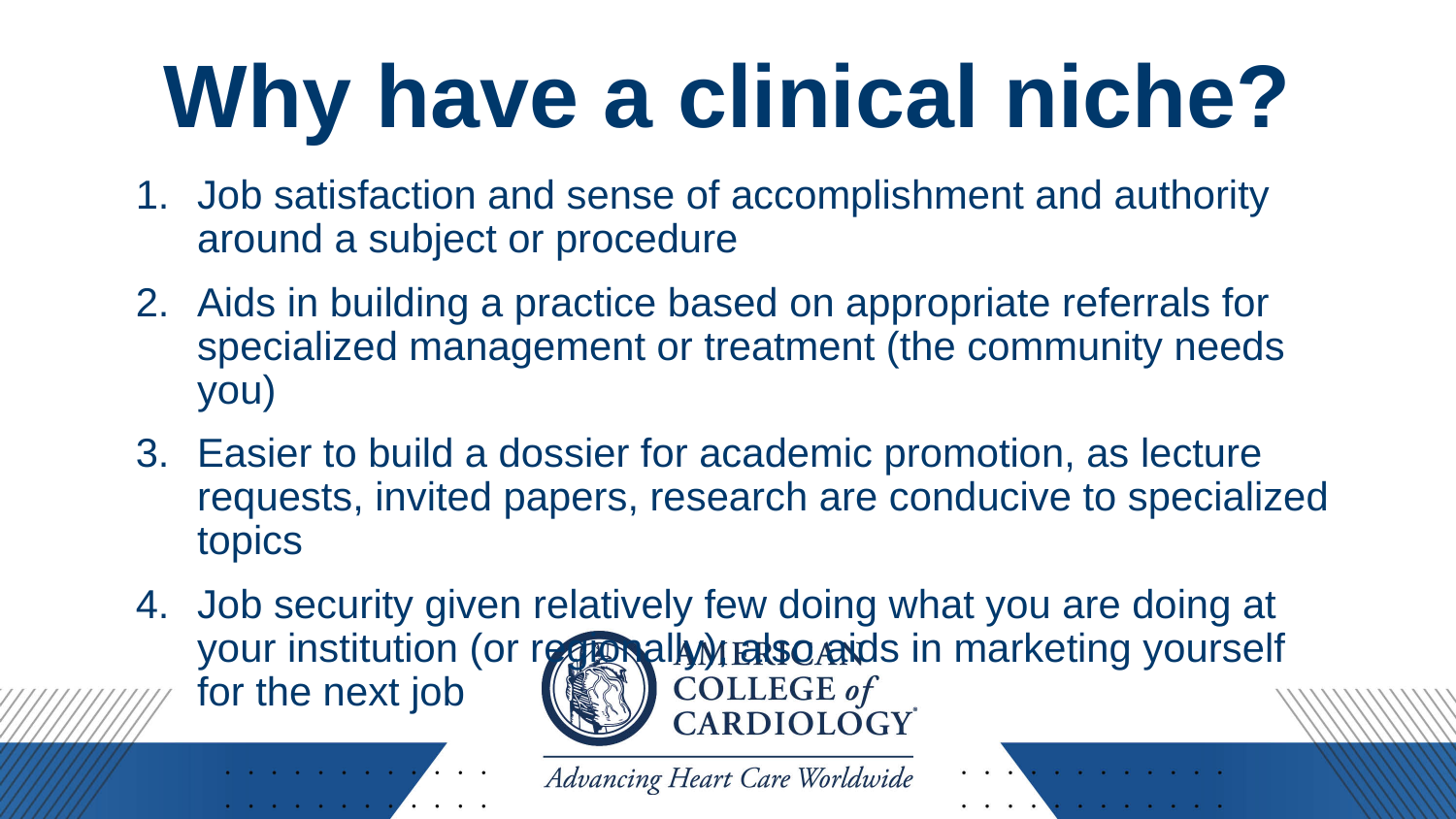

# Why have a clinical niche?
Job satisfaction and sense of accomplishment and authority around a subject or procedure
Aids in building a practice based on appropriate referrals for specialized management or treatment (the community needs you)
Easier to build a dossier for academic promotion, as lecture requests, invited papers, research are conducive to specialized topics
Job security given relatively few doing what you are doing at your institution (or regionally); also aids in marketing yourself for the next job